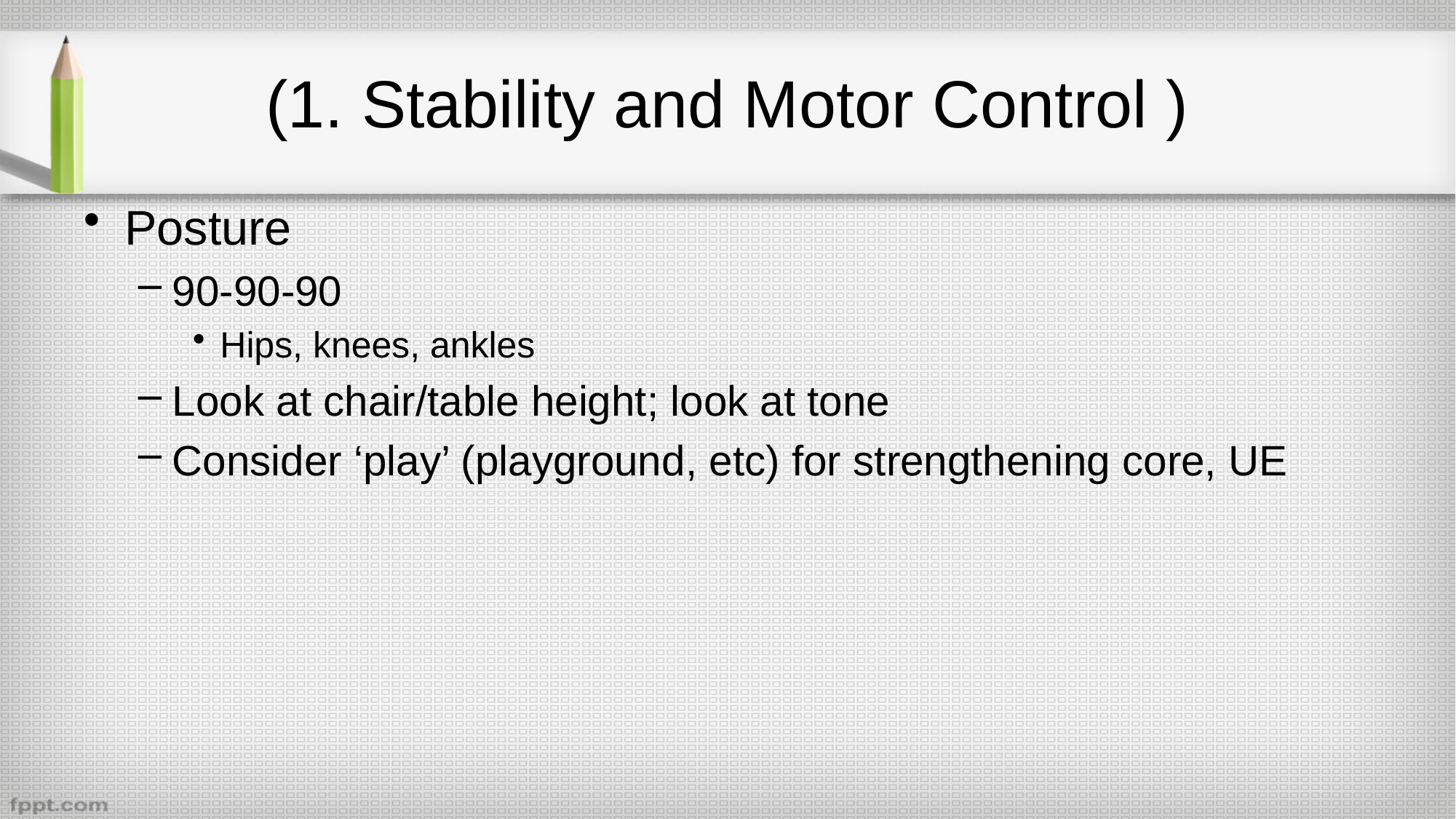

# (1. Stability and Motor Control )
Posture
90-90-90
Hips, knees, ankles
Look at chair/table height; look at tone
Consider ‘play’ (playground, etc) for strengthening core, UE